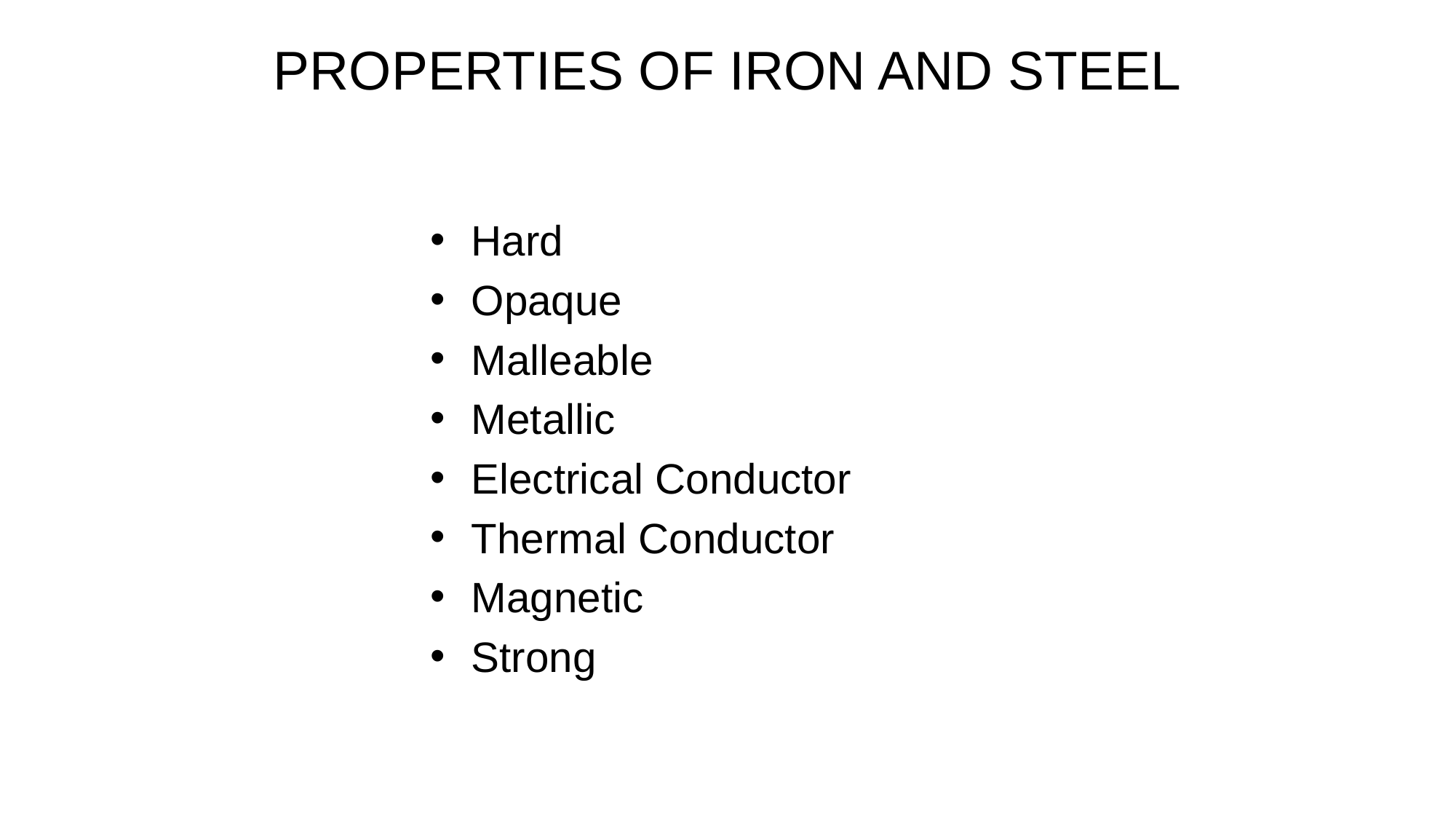

# Properties of Iron and Steel
Hard
Opaque
Malleable
Metallic
Electrical Conductor
Thermal Conductor
Magnetic
Strong